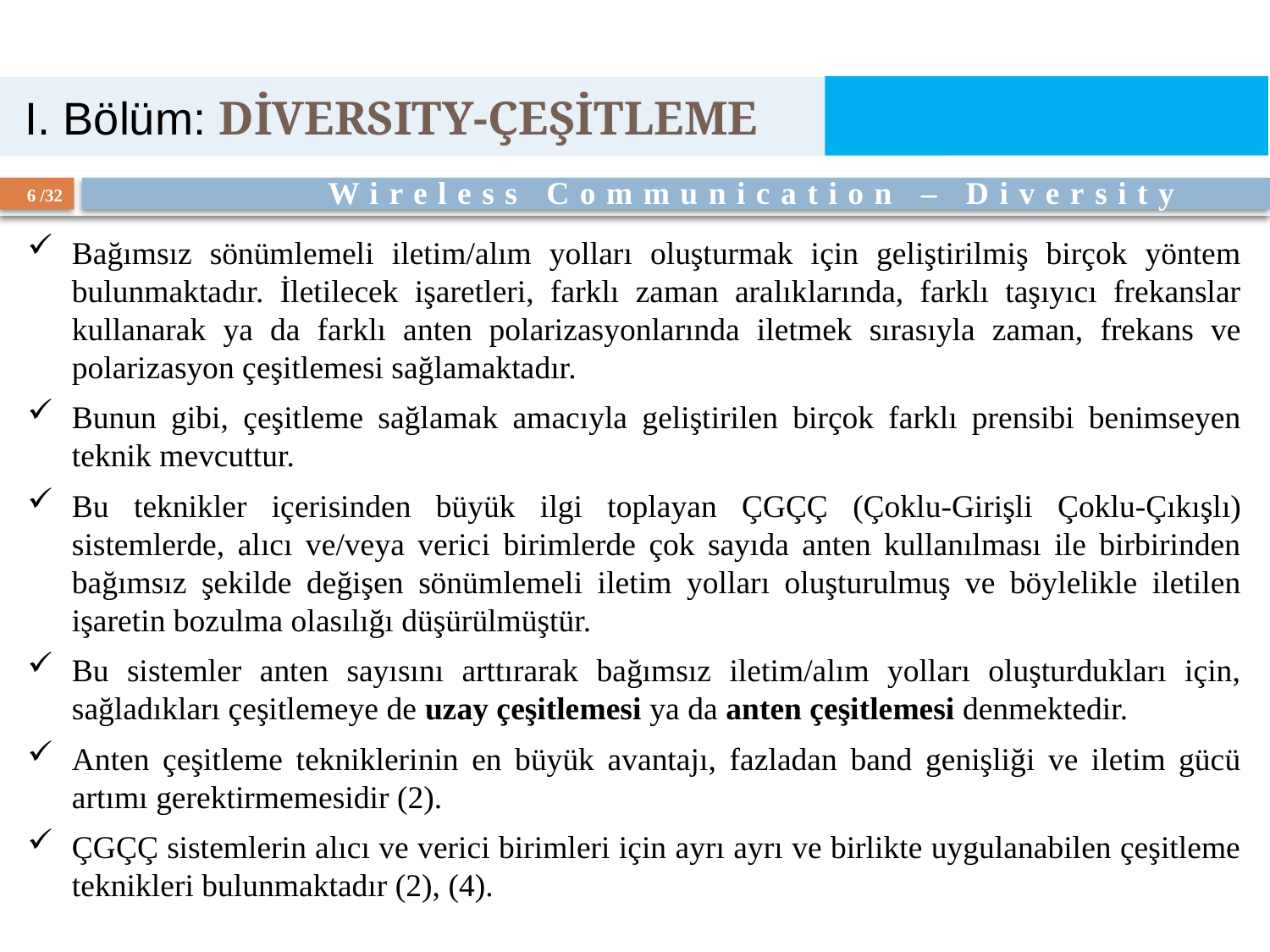

I. Bölüm: diversITY-ÇEŞİTLEME
Bağımsız sönümlemeli iletim/alım yolları oluşturmak için geliştirilmiş birçok yöntem bulunmaktadır. İletilecek işaretleri, farklı zaman aralıklarında, farklı taşıyıcı frekanslar kullanarak ya da farklı anten polarizasyonlarında iletmek sırasıyla zaman, frekans ve polarizasyon çeşitlemesi sağlamaktadır.
Bunun gibi, çeşitleme sağlamak amacıyla geliştirilen birçok farklı prensibi benimseyen teknik mevcuttur.
Bu teknikler içerisinden büyük ilgi toplayan ÇGÇÇ (Çoklu-Girişli Çoklu-Çıkışlı) sistemlerde, alıcı ve/veya verici birimlerde çok sayıda anten kullanılması ile birbirinden bağımsız şekilde değişen sönümlemeli iletim yolları oluşturulmuş ve böylelikle iletilen işaretin bozulma olasılığı düşürülmüştür.
Bu sistemler anten sayısını arttırarak bağımsız iletim/alım yolları oluşturdukları için, sağladıkları çeşitlemeye de uzay çeşitlemesi ya da anten çeşitlemesi denmektedir.
Anten çeşitleme tekniklerinin en büyük avantajı, fazladan band genişliği ve iletim gücü artımı gerektirmemesidir (2).
ÇGÇÇ sistemlerin alıcı ve verici birimleri için ayrı ayrı ve birlikte uygulanabilen çeşitleme teknikleri bulunmaktadır (2), (4).